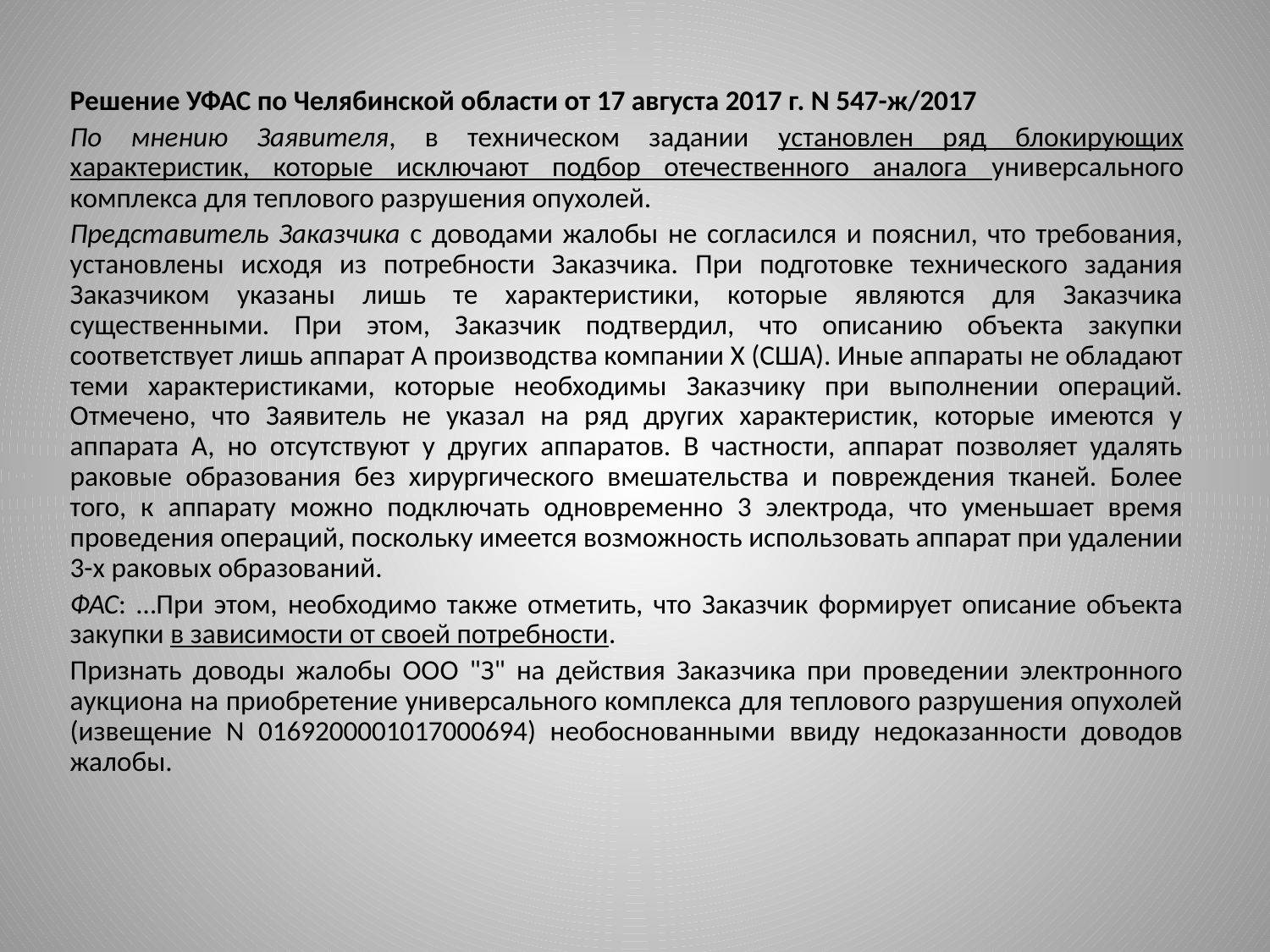

Решение УФАС по Челябинской области от 17 августа 2017 г. N 547-ж/2017
По мнению Заявителя, в техническом задании установлен ряд блокирующих характеристик, которые исключают подбор отечественного аналога универсального комплекса для теплового разрушения опухолей.
Представитель Заказчика с доводами жалобы не согласился и пояснил, что требования, установлены исходя из потребности Заказчика. При подготовке технического задания Заказчиком указаны лишь те характеристики, которые являются для Заказчика существенными. При этом, Заказчик подтвердил, что описанию объекта закупки соответствует лишь аппарат А производства компании Х (США). Иные аппараты не обладают теми характеристиками, которые необходимы Заказчику при выполнении операций. Отмечено, что Заявитель не указал на ряд других характеристик, которые имеются у аппарата А, но отсутствуют у других аппаратов. В частности, аппарат позволяет удалять раковые образования без хирургического вмешательства и повреждения тканей. Более того, к аппарату можно подключать одновременно 3 электрода, что уменьшает время проведения операций, поскольку имеется возможность использовать аппарат при удалении 3-х раковых образований.
ФАС: …При этом, необходимо также отметить, что Заказчик формирует описание объекта закупки в зависимости от своей потребности.
Признать доводы жалобы ООО "З" на действия Заказчика при проведении электронного аукциона на приобретение универсального комплекса для теплового разрушения опухолей (извещение N 0169200001017000694) необоснованными ввиду недоказанности доводов жалобы.